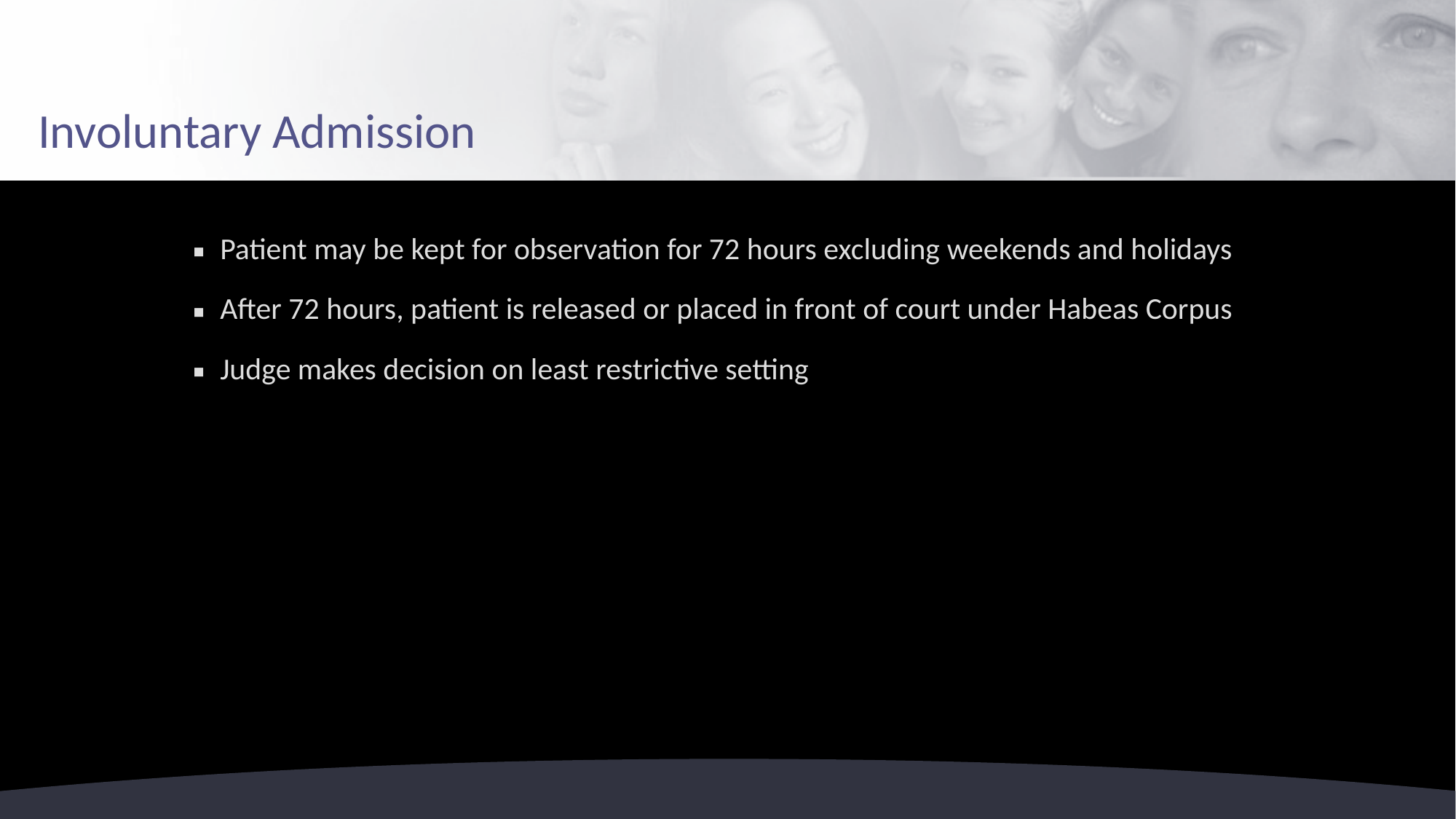

# Involuntary Admission
Patient may be kept for observation for 72 hours excluding weekends and holidays
After 72 hours, patient is released or placed in front of court under Habeas Corpus
Judge makes decision on least restrictive setting